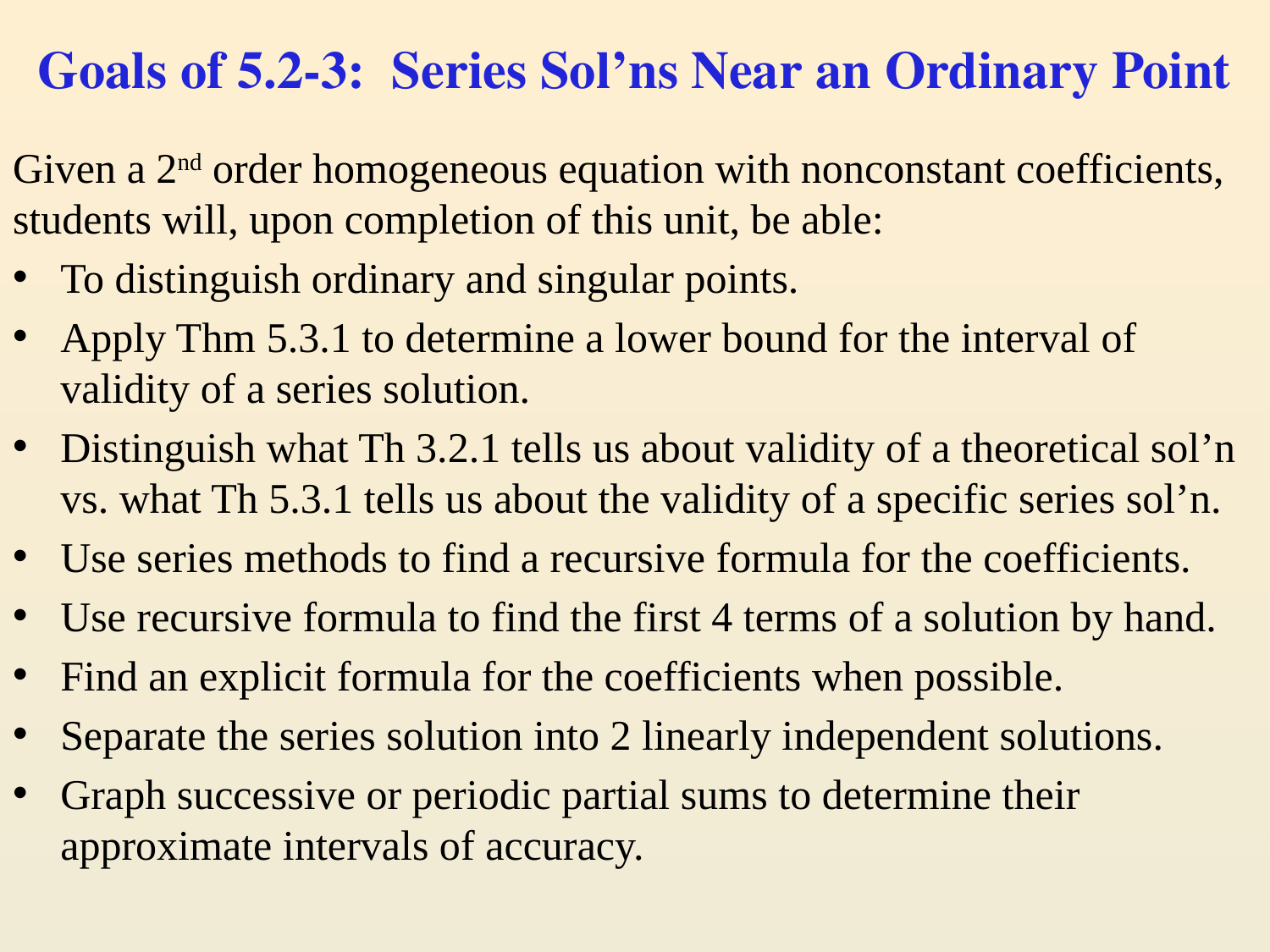

# Goals of 5.2-3:  Series Sol’ns Near an Ordinary Point
Given a 2nd order homogeneous equation with nonconstant coefficients, students will, upon completion of this unit, be able:
To distinguish ordinary and singular points.
Apply Thm 5.3.1 to determine a lower bound for the interval of validity of a series solution.
Distinguish what Th 3.2.1 tells us about validity of a theoretical sol’n vs. what Th 5.3.1 tells us about the validity of a specific series sol’n.
Use series methods to find a recursive formula for the coefficients.
Use recursive formula to find the first 4 terms of a solution by hand.
Find an explicit formula for the coefficients when possible.
Separate the series solution into 2 linearly independent solutions.
Graph successive or periodic partial sums to determine their approximate intervals of accuracy.